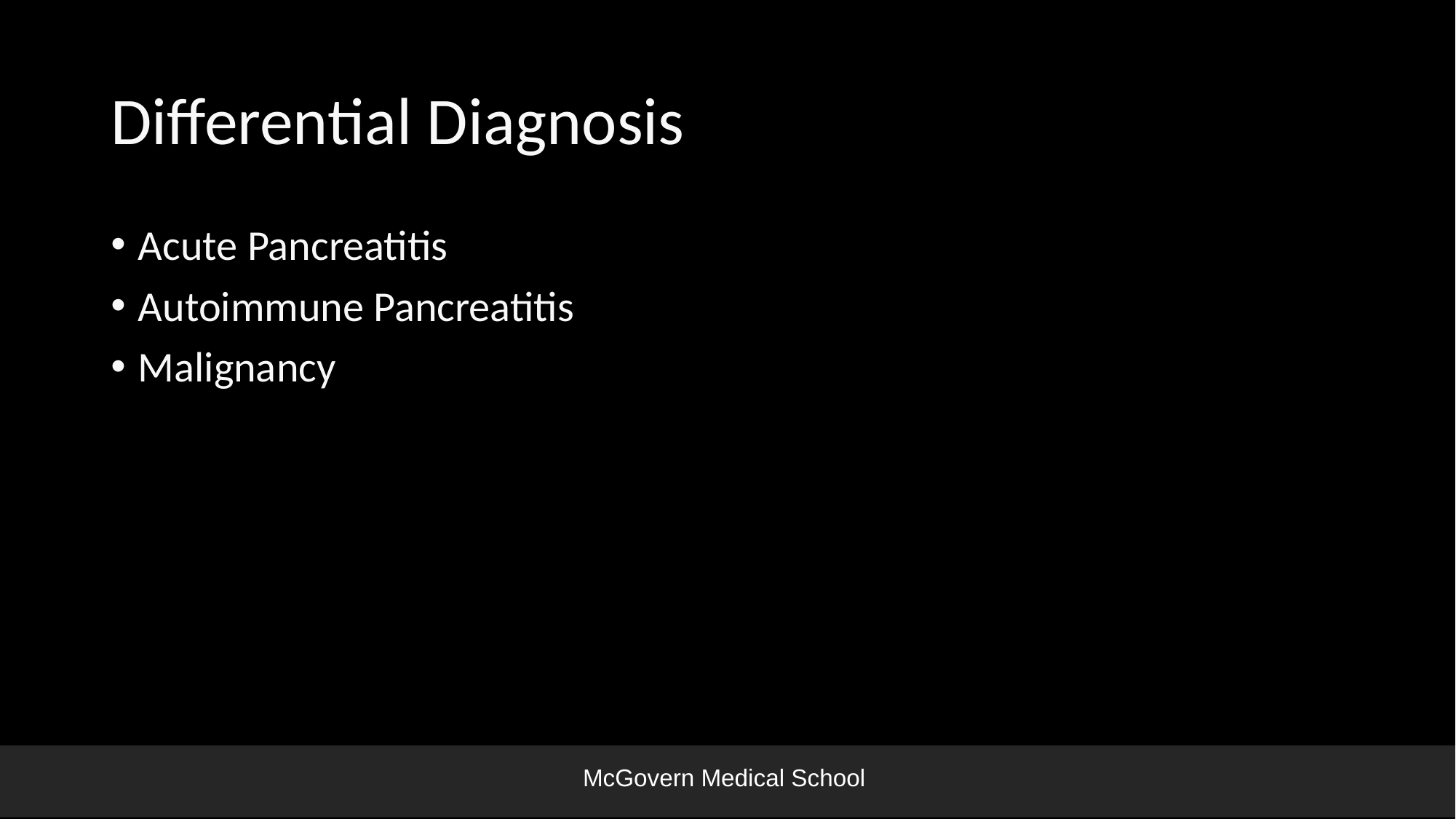

# Differential Diagnosis
Acute Pancreatitis
Autoimmune Pancreatitis
Malignancy